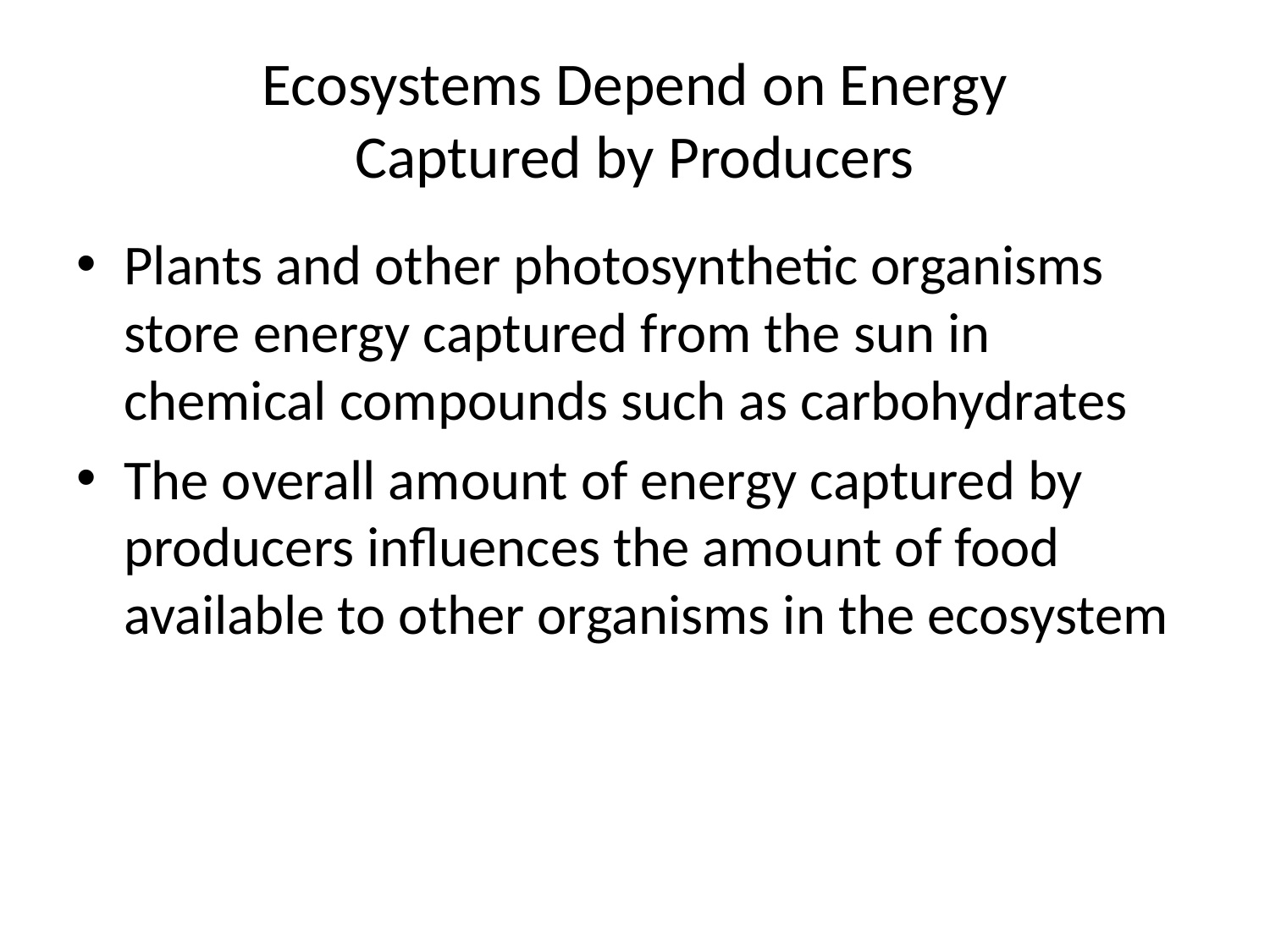

# Ecosystems Depend on Energy Captured by Producers
Plants and other photosynthetic organisms store energy captured from the sun in chemical compounds such as carbohydrates
The overall amount of energy captured by producers influences the amount of food available to other organisms in the ecosystem